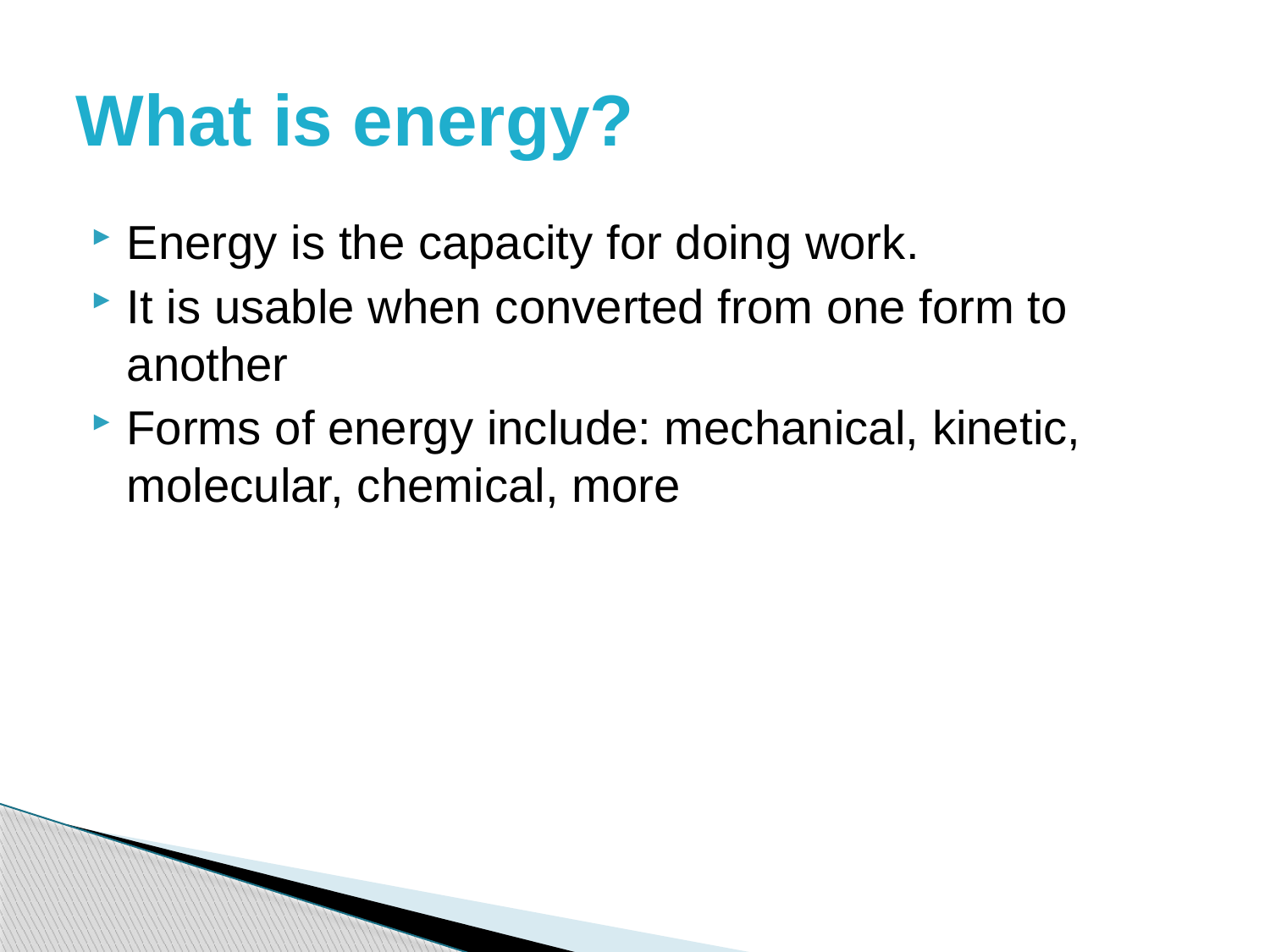

# What is energy?
Energy is the capacity for doing work.
It is usable when converted from one form to another
Forms of energy include: mechanical, kinetic, molecular, chemical, more